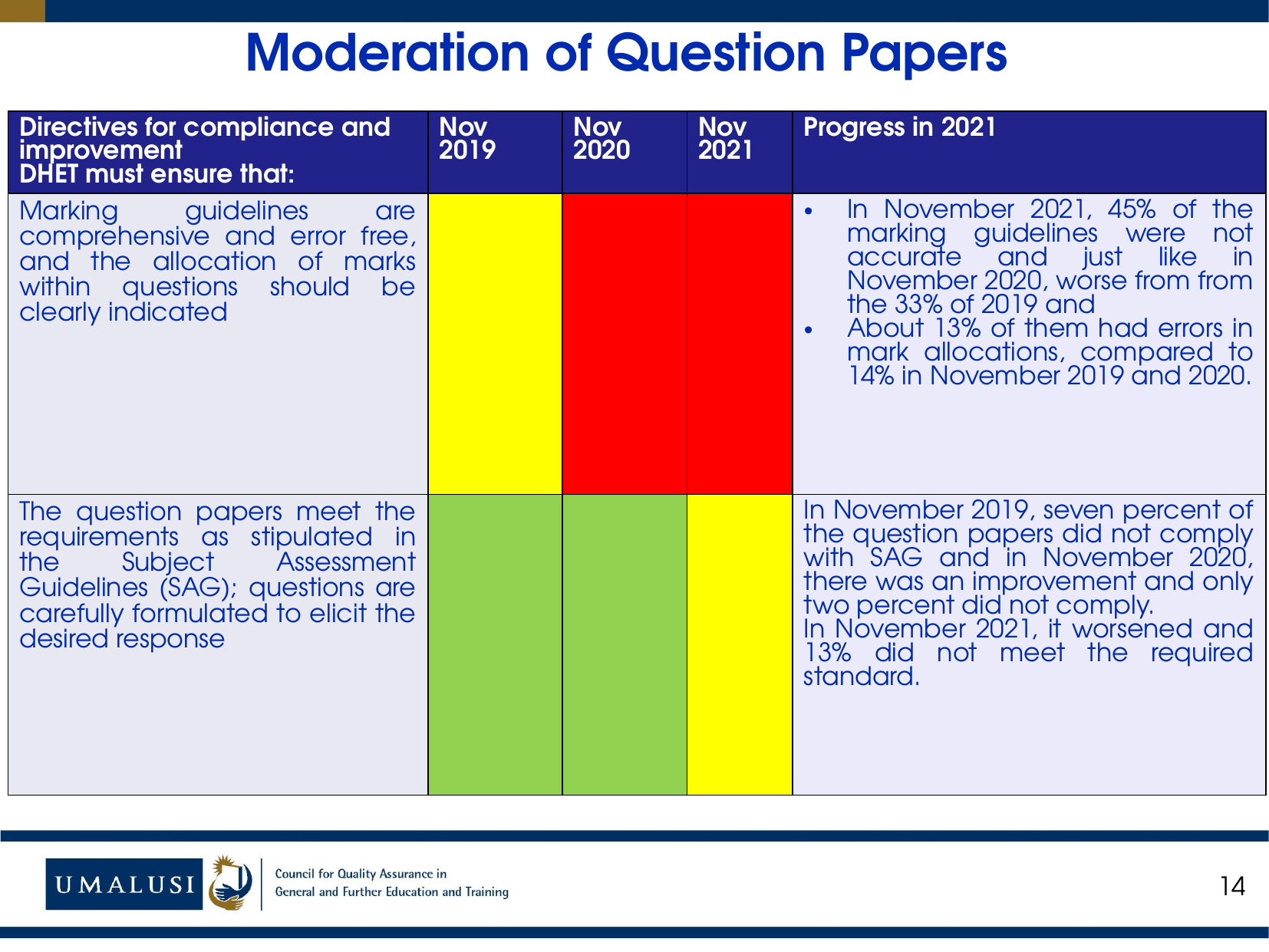

# Moderation of Question Papers
| Directives for compliance and improvement DHET must ensure that: | Nov 2019 | Nov 2020 | Nov 2021 | Progress in 2021 |
| --- | --- | --- | --- | --- |
| Marking guidelines are comprehensive and error free, and the allocation of marks within questions should be clearly indicated |  |  |  | In November 2021, 45% of the marking guidelines were not accurate and just like in November 2020, worse from from the 33% of 2019 and About 13% of them had errors in mark allocations, compared to 14% in November 2019 and 2020. |
| The question papers meet the requirements as stipulated in the Subject Assessment Guidelines (SAG); questions are carefully formulated to elicit the desired response |  |  |  | In November 2019, seven percent of the question papers did not comply with SAG and in November 2020, there was an improvement and only two percent did not comply. In November 2021, it worsened and 13% did not meet the required standard. |

14